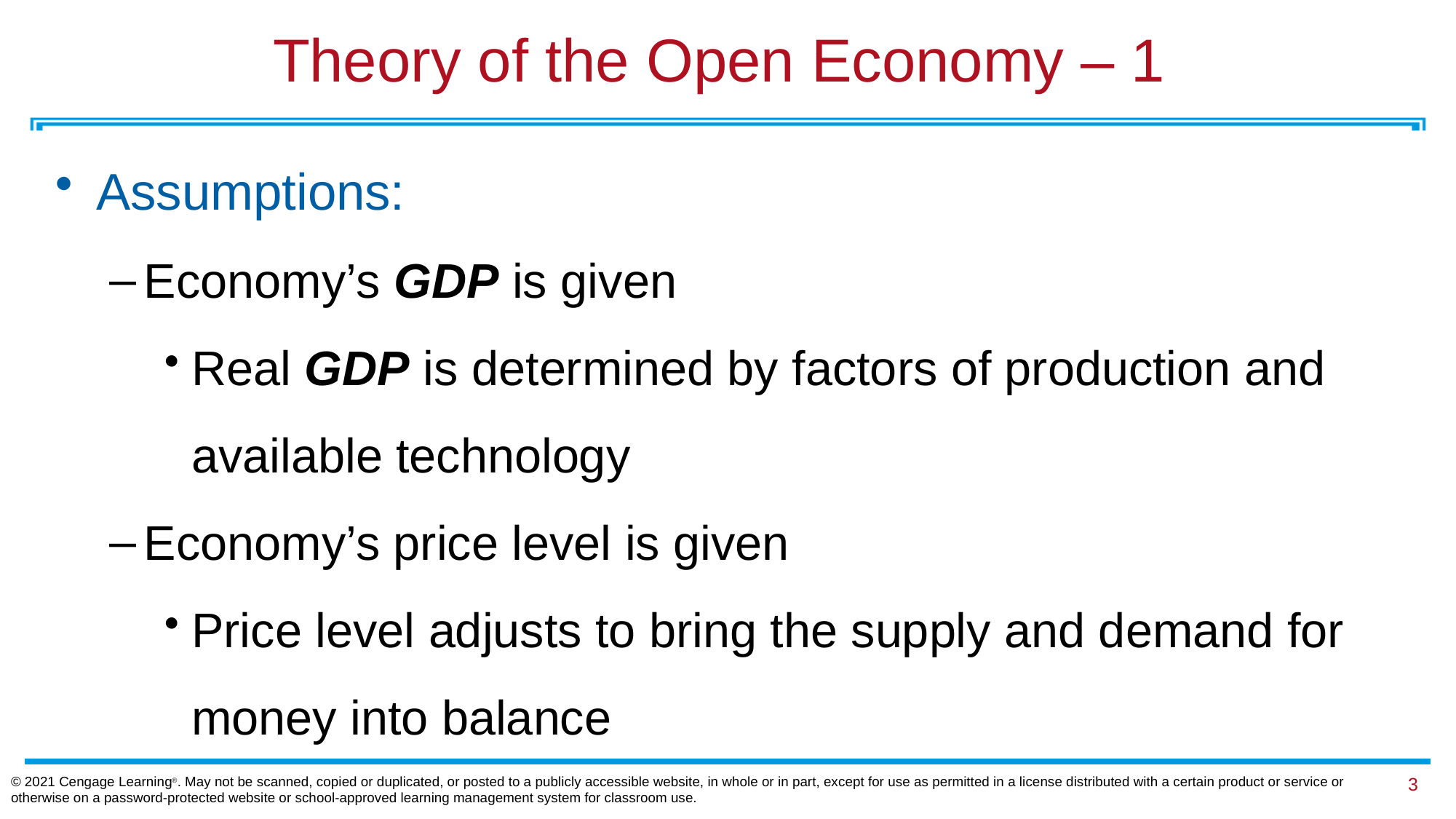

# Theory of the Open Economy – 1
Assumptions:
Economy’s GDP is given
Real GDP is determined by factors of production and available technology
Economy’s price level is given
Price level adjusts to bring the supply and demand for money into balance
© 2021 Cengage Learning®. May not be scanned, copied or duplicated, or posted to a publicly accessible website, in whole or in part, except for use as permitted in a license distributed with a certain product or service or otherwise on a password-protected website or school-approved learning management system for classroom use.
3